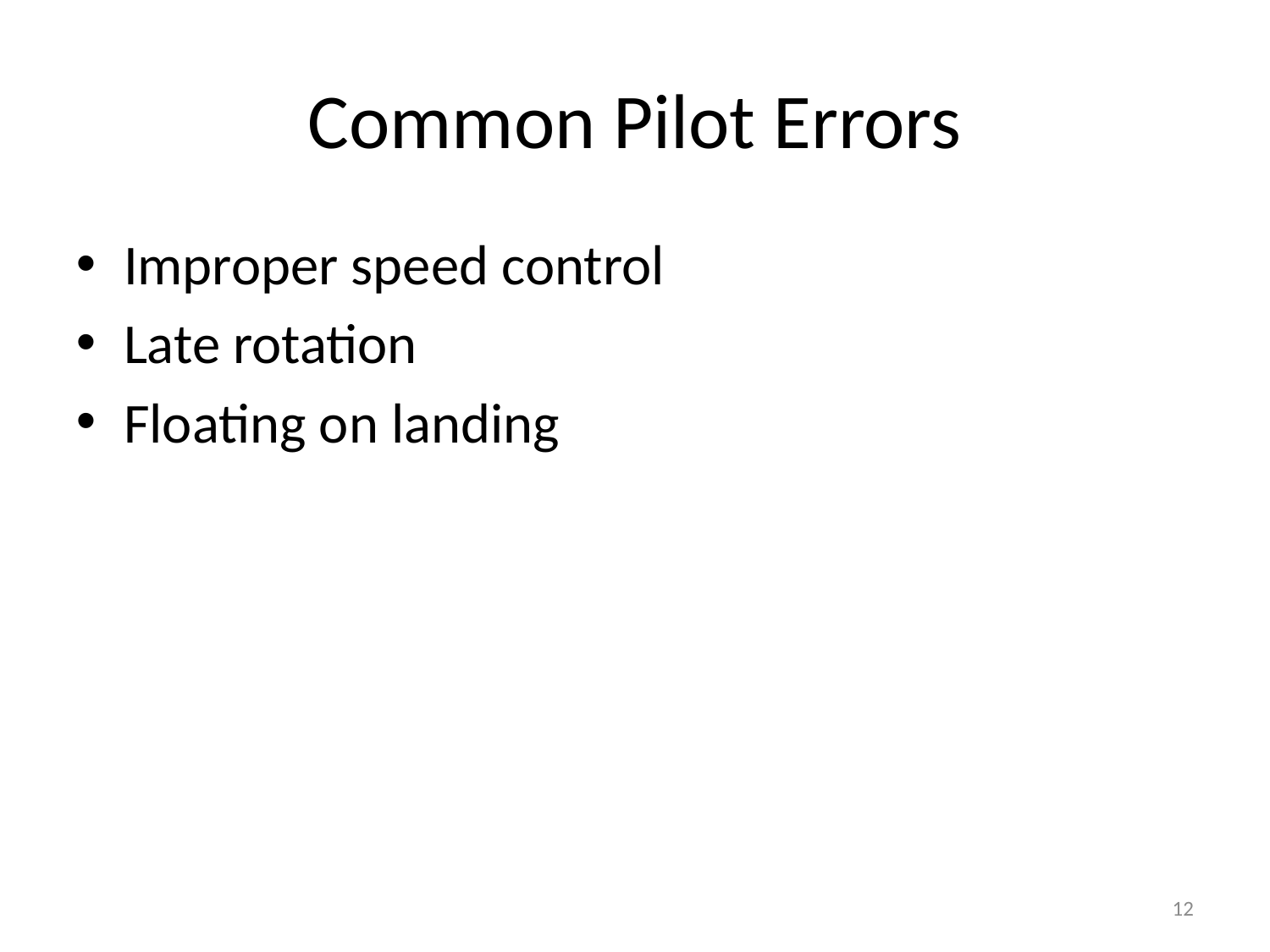

# Common Pilot Errors
Improper speed control
Late rotation
Floating on landing
12